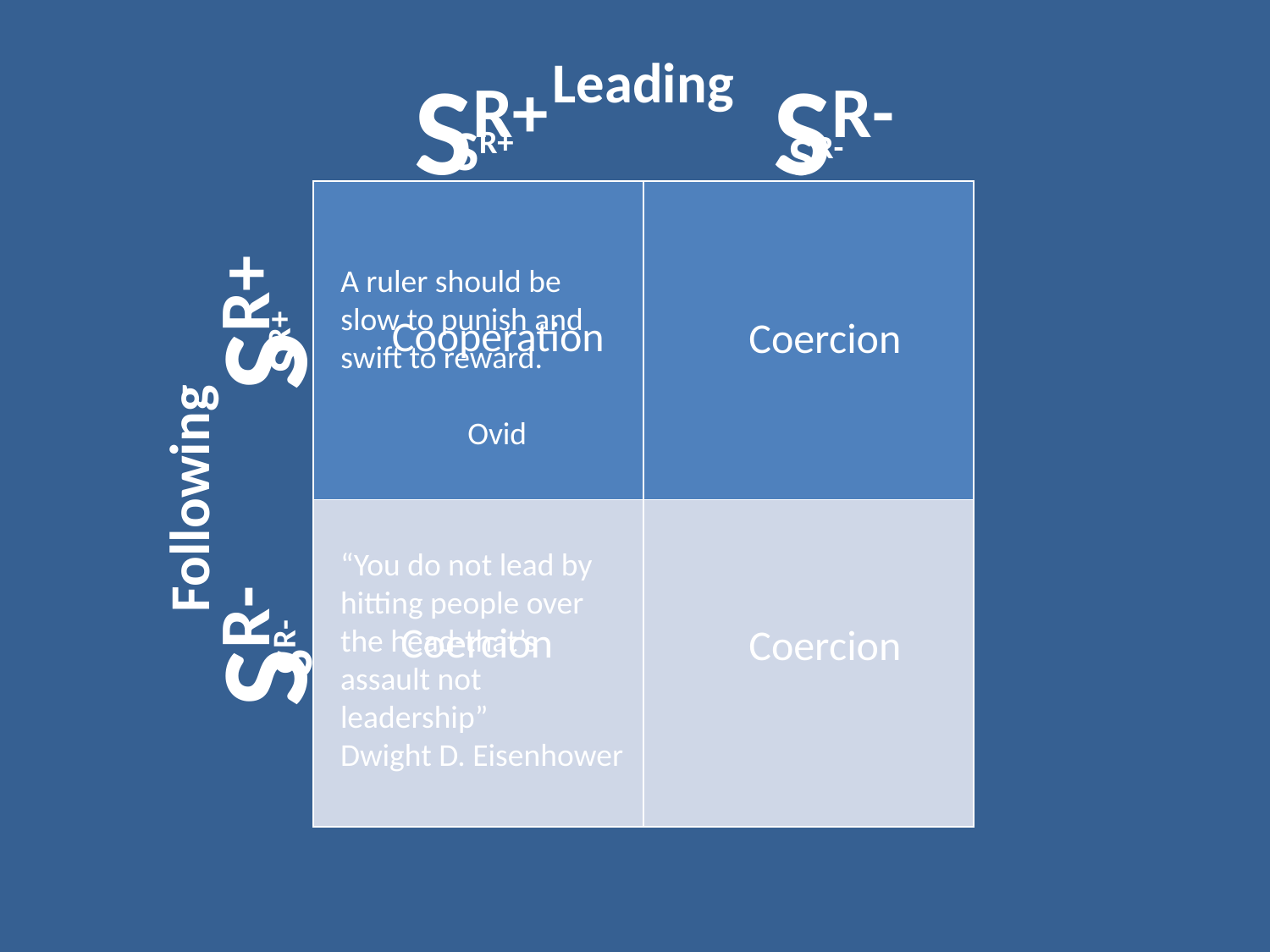

Leading
SR+
SR-
SR+
SR-
|  |  |
| --- | --- |
|  |  |
SR+
A ruler should be slow to punish and swift to reward.
			Ovid
SR+
Cooperation
Coercion
Following
“You do not lead by hitting people over the head-that’s assault not leadership”
Dwight D. Eisenhower
SR-
SR-
Coercion
Coercion